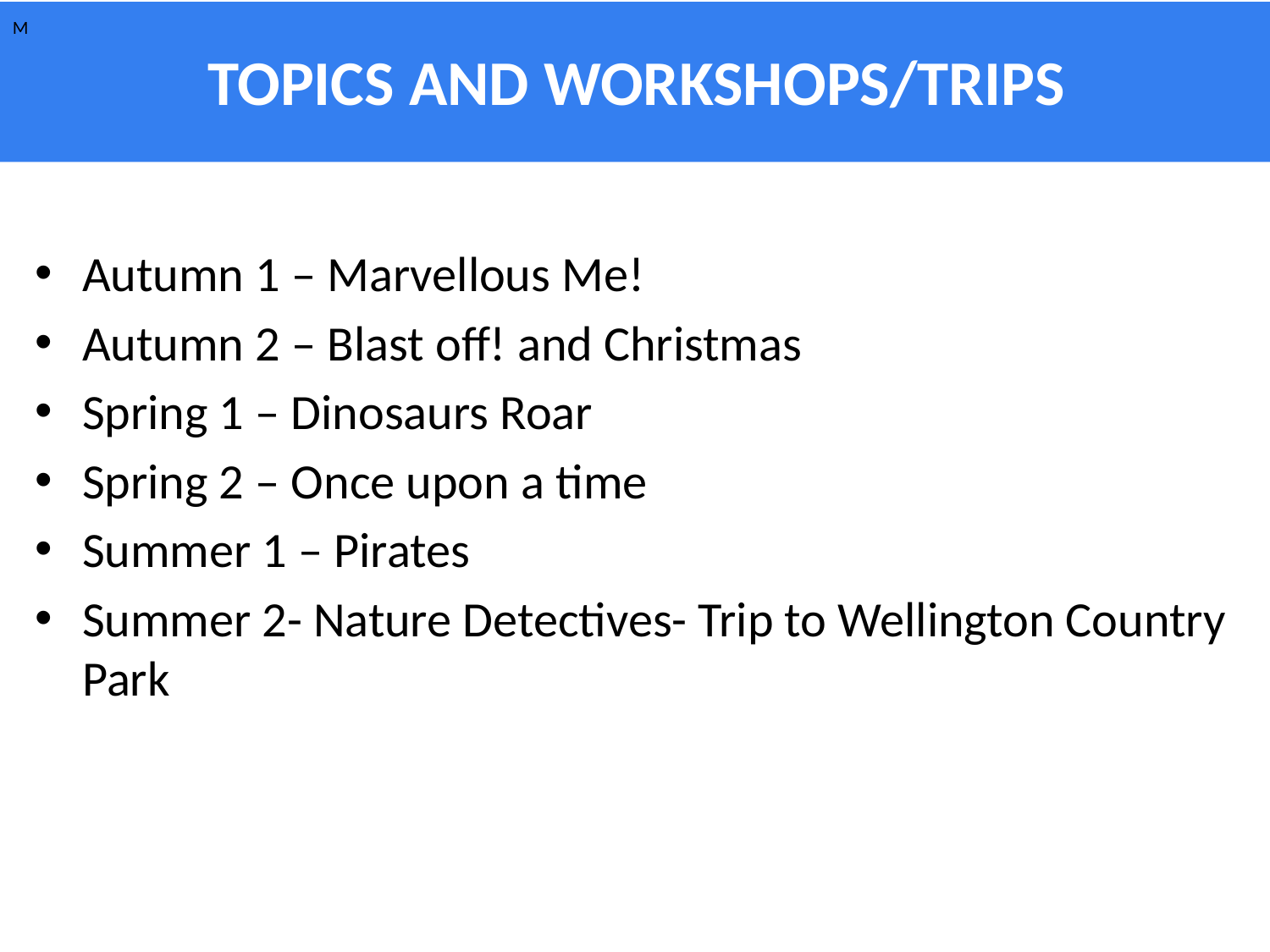

Topics and Workshops/Trips
M
Autumn 1 – Marvellous Me!
Autumn 2 – Blast off! and Christmas
Spring 1 – Dinosaurs Roar
Spring 2 – Once upon a time
Summer 1 – Pirates
Summer 2- Nature Detectives- Trip to Wellington Country Park